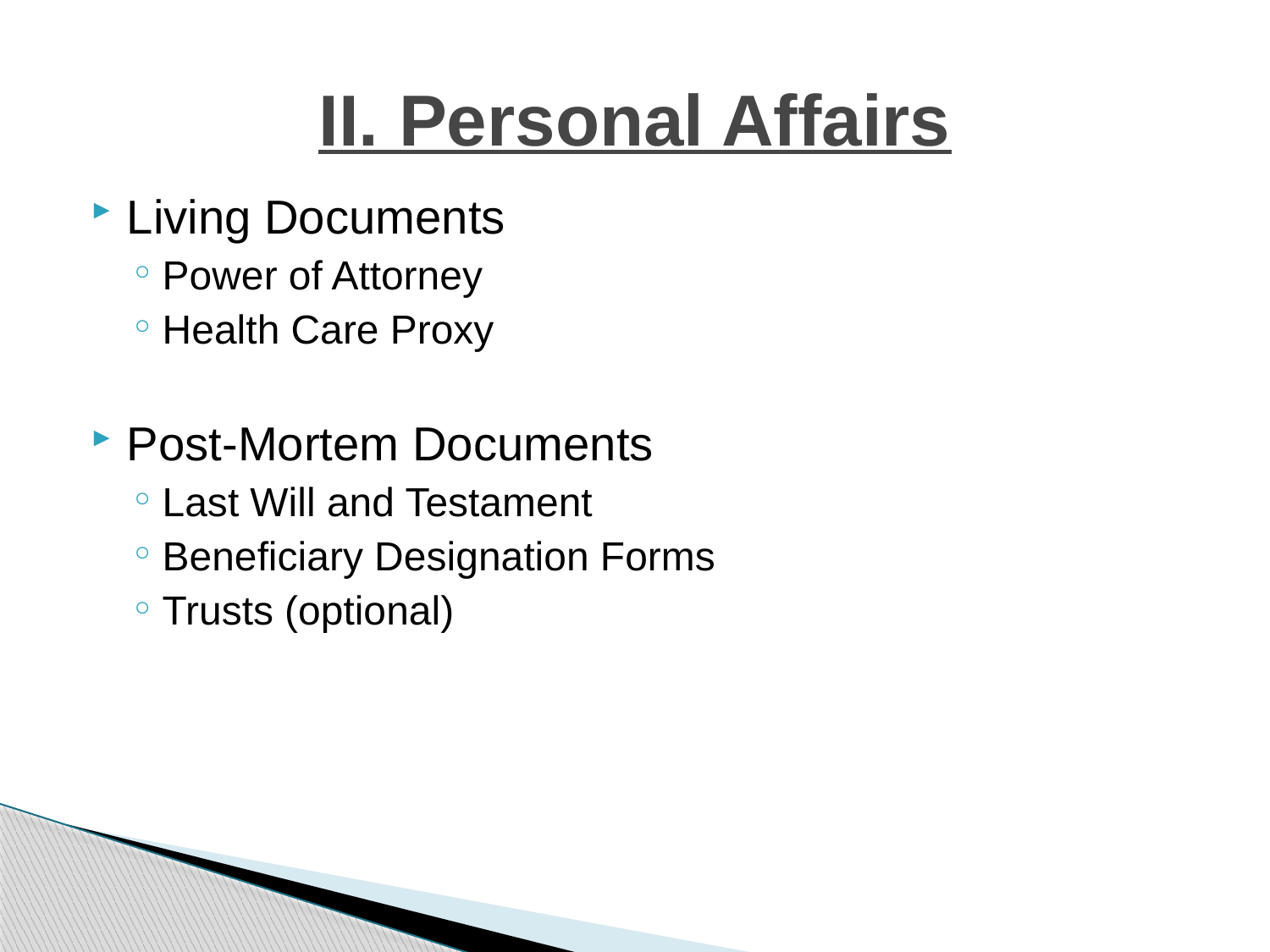

# II. Personal Affairs
Living Documents
Power of Attorney
Health Care Proxy

Post-Mortem Documents
Last Will and Testament
Beneficiary Designation Forms
Trusts (optional)